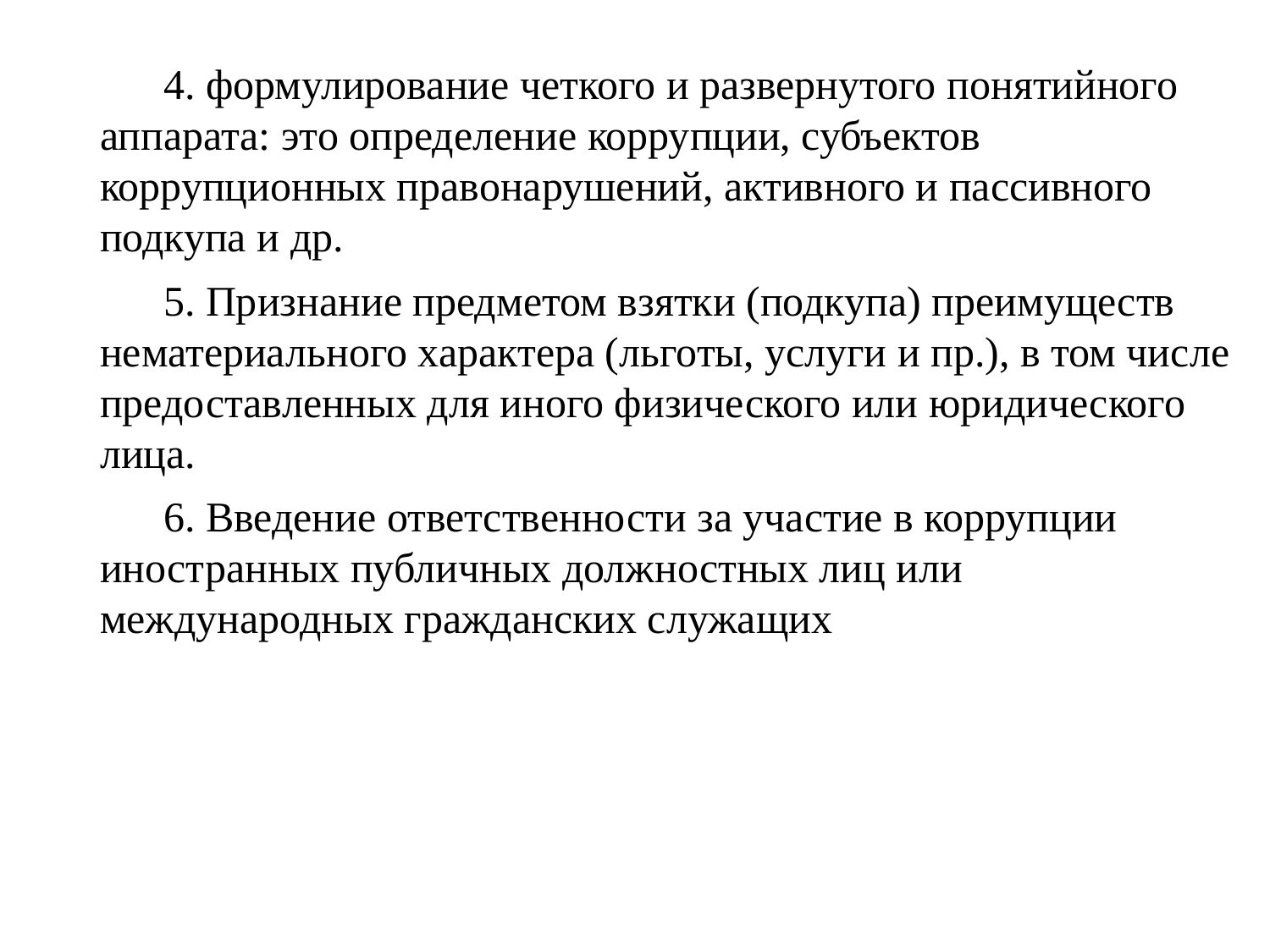

#
4. формулирование четкого и развернутого понятийного аппарата: это определение коррупции, субъектов коррупционных правонарушений, активного и пассивного подкупа и др.
5. Признание предметом взятки (подкупа) преимуществ нематериального характера (льготы, услуги и пр.), в том числе предоставленных для иного физического или юридического лица.
6. Введение ответственности за участие в коррупции иностранных публичных должностных лиц или международных гражданских служащих